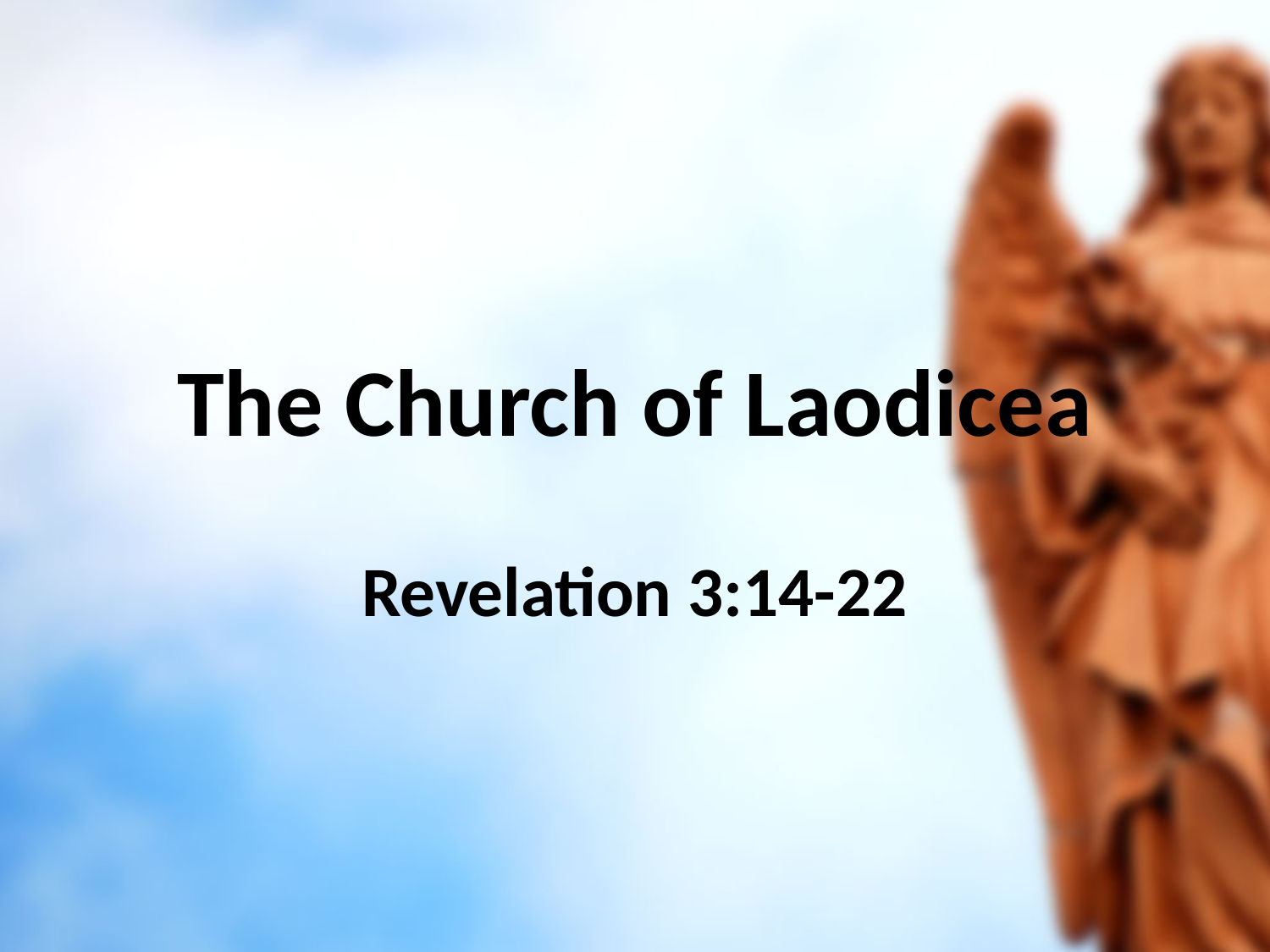

# The Church of Laodicea
Revelation 3:14-22